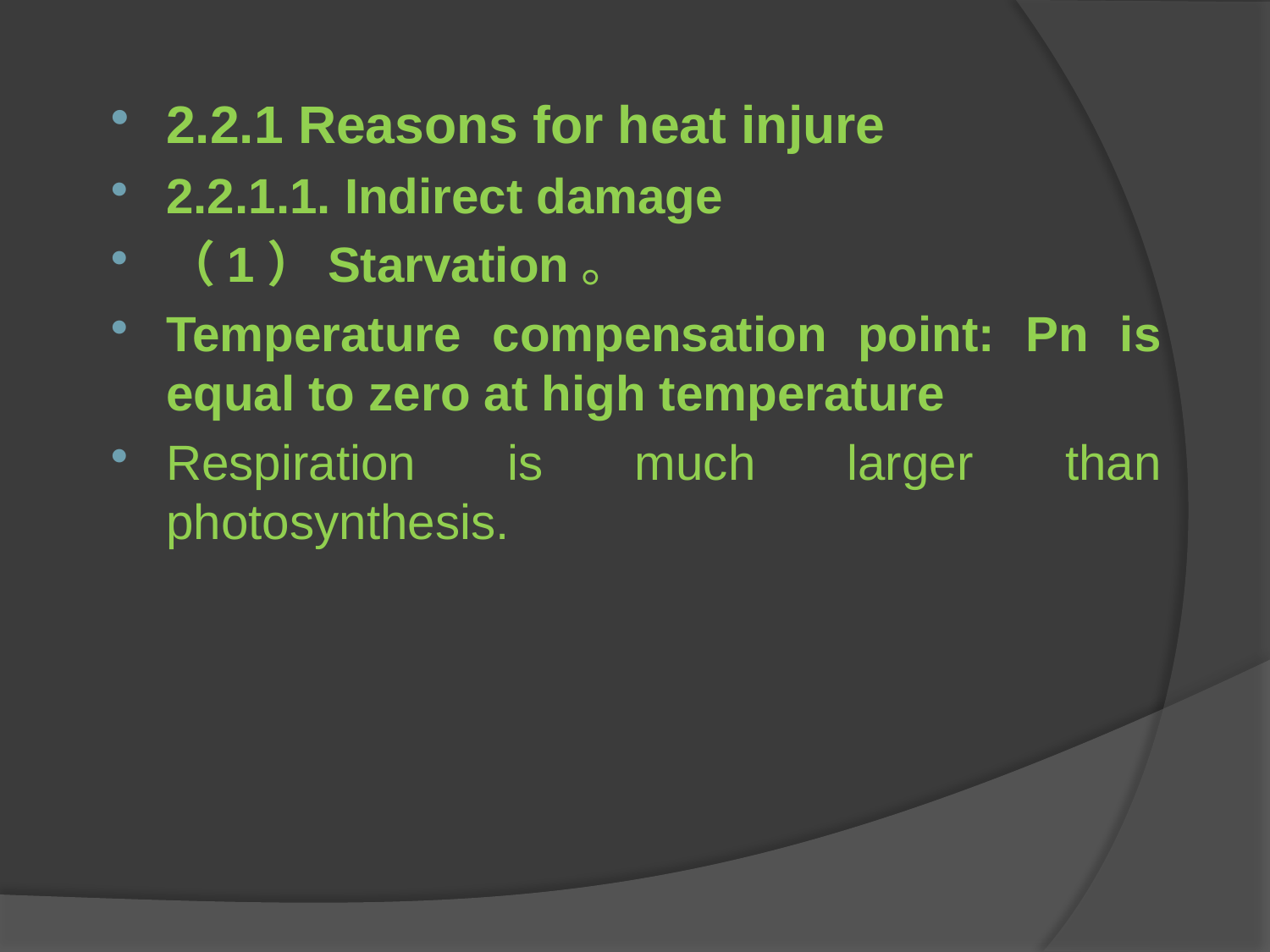

2.2.1 Reasons for heat injure
2.2.1.1. Indirect damage
（1）Starvation。
Temperature compensation point: Pn is equal to zero at high temperature
Respiration is much larger than photosynthesis.